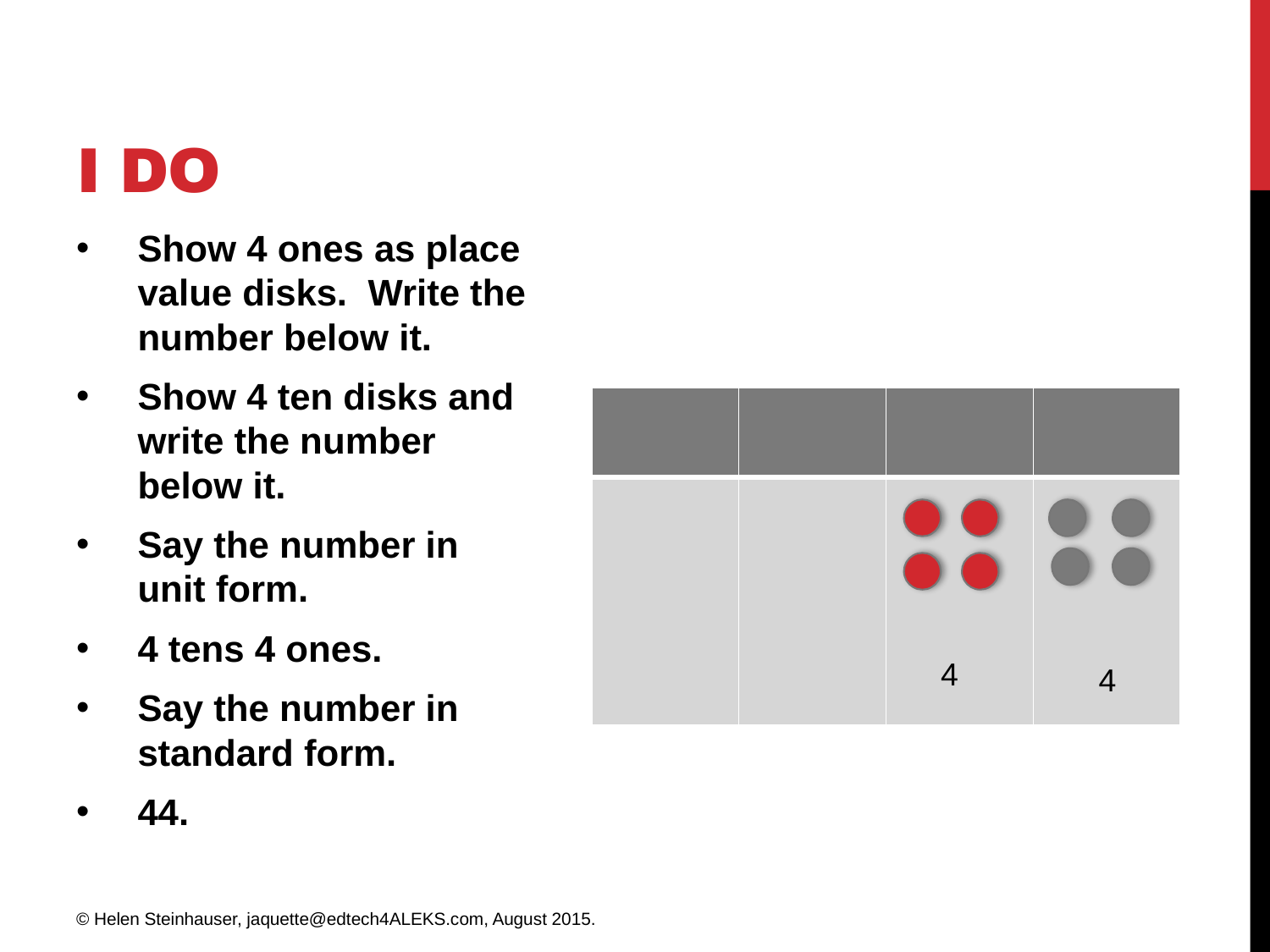

# I do
Show 4 ones as place value disks.  Write the number below it.
Show 4 ten disks and write the number below it.
Say the number in unit form.
4 tens 4 ones.
Say the number in standard form.
44.

|  |  |  |  |
| --- | --- | --- | --- |
|  |  |  |  |

4
4
© Helen Steinhauser, jaquette@edtech4ALEKS.com, August 2015.